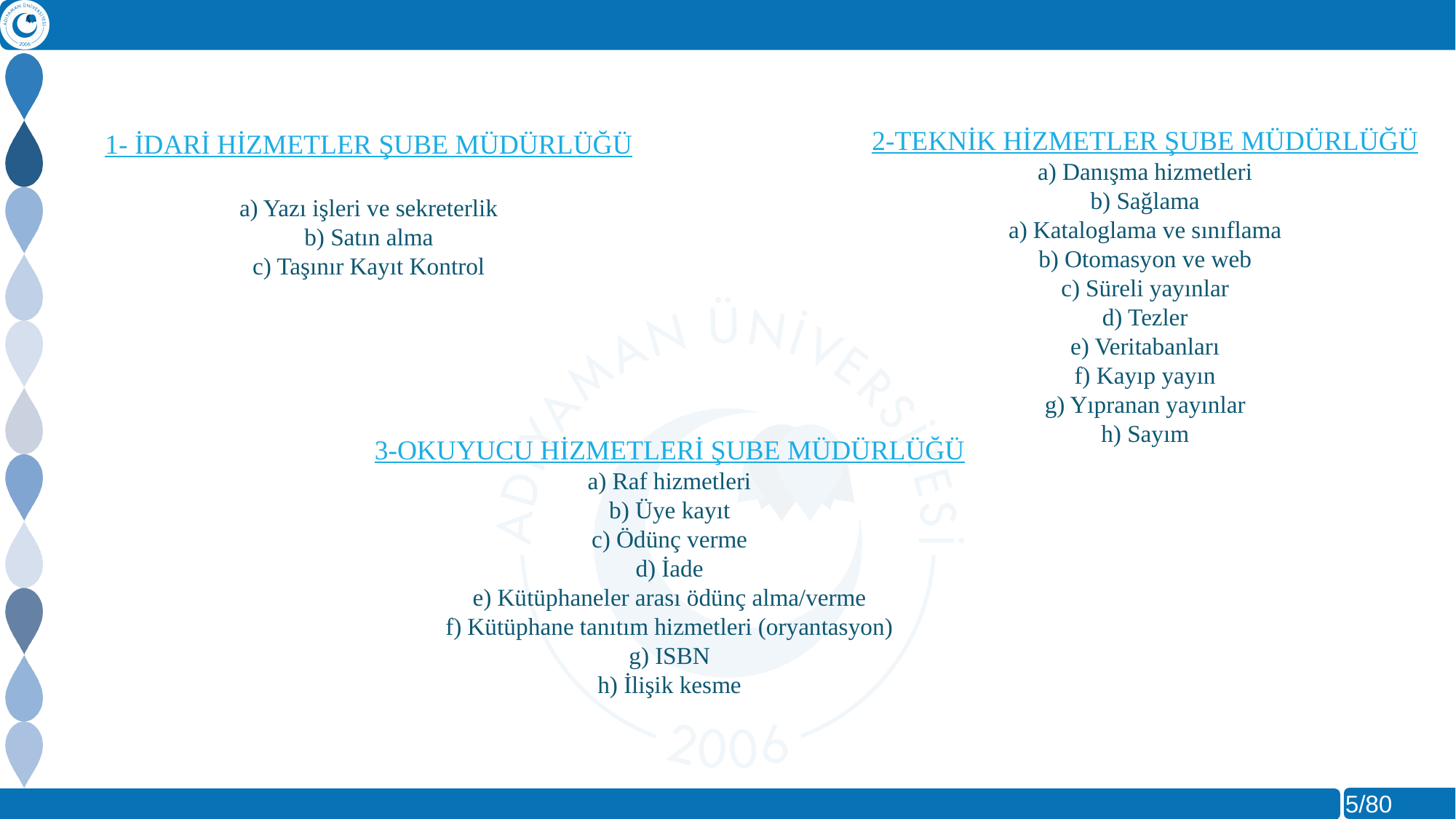

2-TEKNİK HİZMETLER ŞUBE MÜDÜRLÜĞÜ
a) Danışma hizmetleri
b) Sağlama
a) Kataloglama ve sınıflama
b) Otomasyon ve web
c) Süreli yayınlar
d) Tezler
e) Veritabanları
f) Kayıp yayın
g) Yıpranan yayınlar
h) Sayım
1- İDARİ HİZMETLER ŞUBE MÜDÜRLÜĞÜ

a) Yazı işleri ve sekreterlik
b) Satın alma
c) Taşınır Kayıt Kontrol
3-OKUYUCU HİZMETLERİ ŞUBE MÜDÜRLÜĞÜ
a) Raf hizmetleri
b) Üye kayıt
c) Ödünç verme
d) İade
e) Kütüphaneler arası ödünç alma/verme
f) Kütüphane tanıtım hizmetleri (oryantasyon)
g) ISBN
h) İlişik kesme